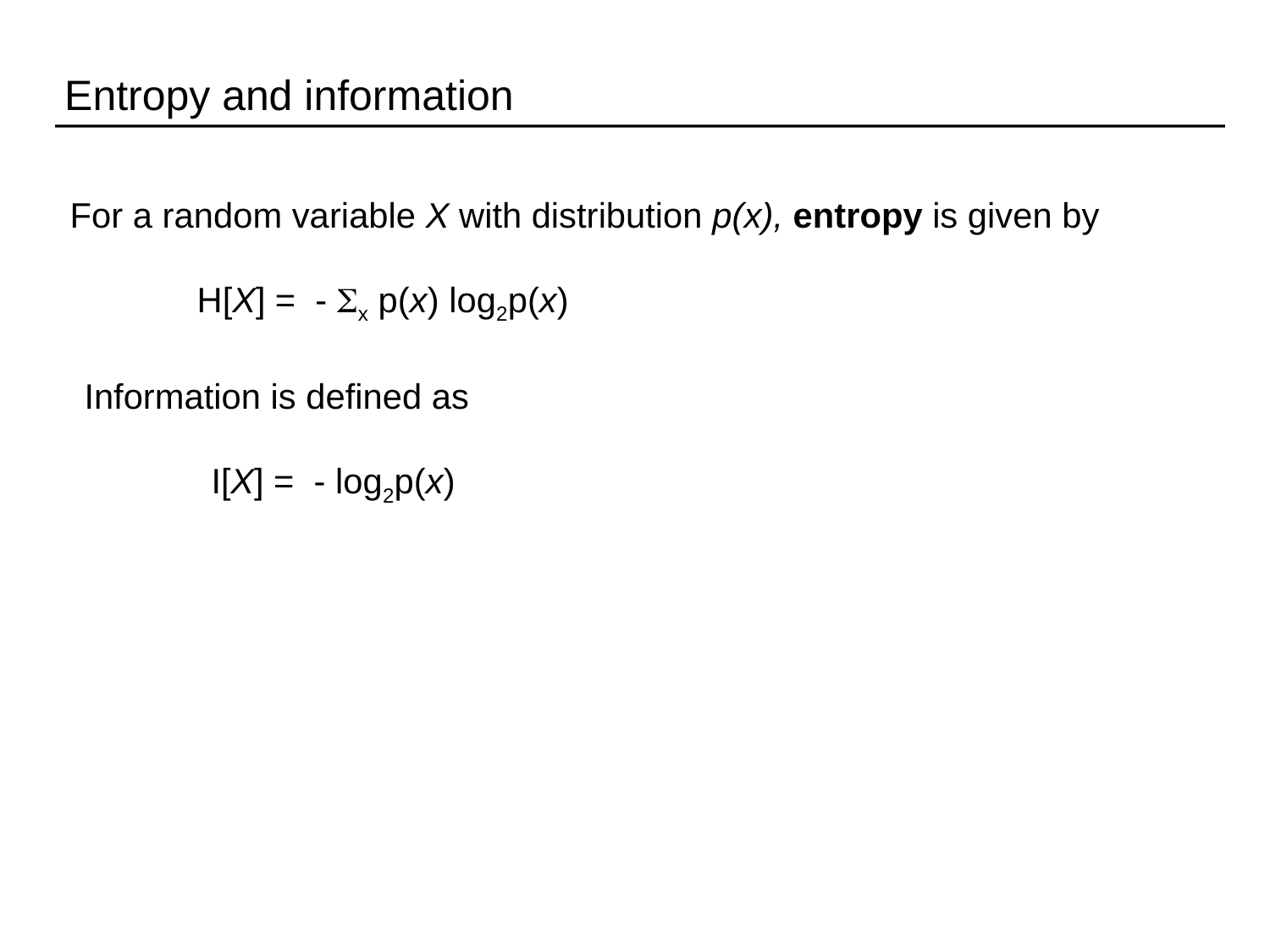

Entropy and information

For a random variable X with distribution p(x), entropy is given by

	H[X] =  - Σx p(x) log2p(x)

Information is defined as

	I[X] =  - log2p(x)